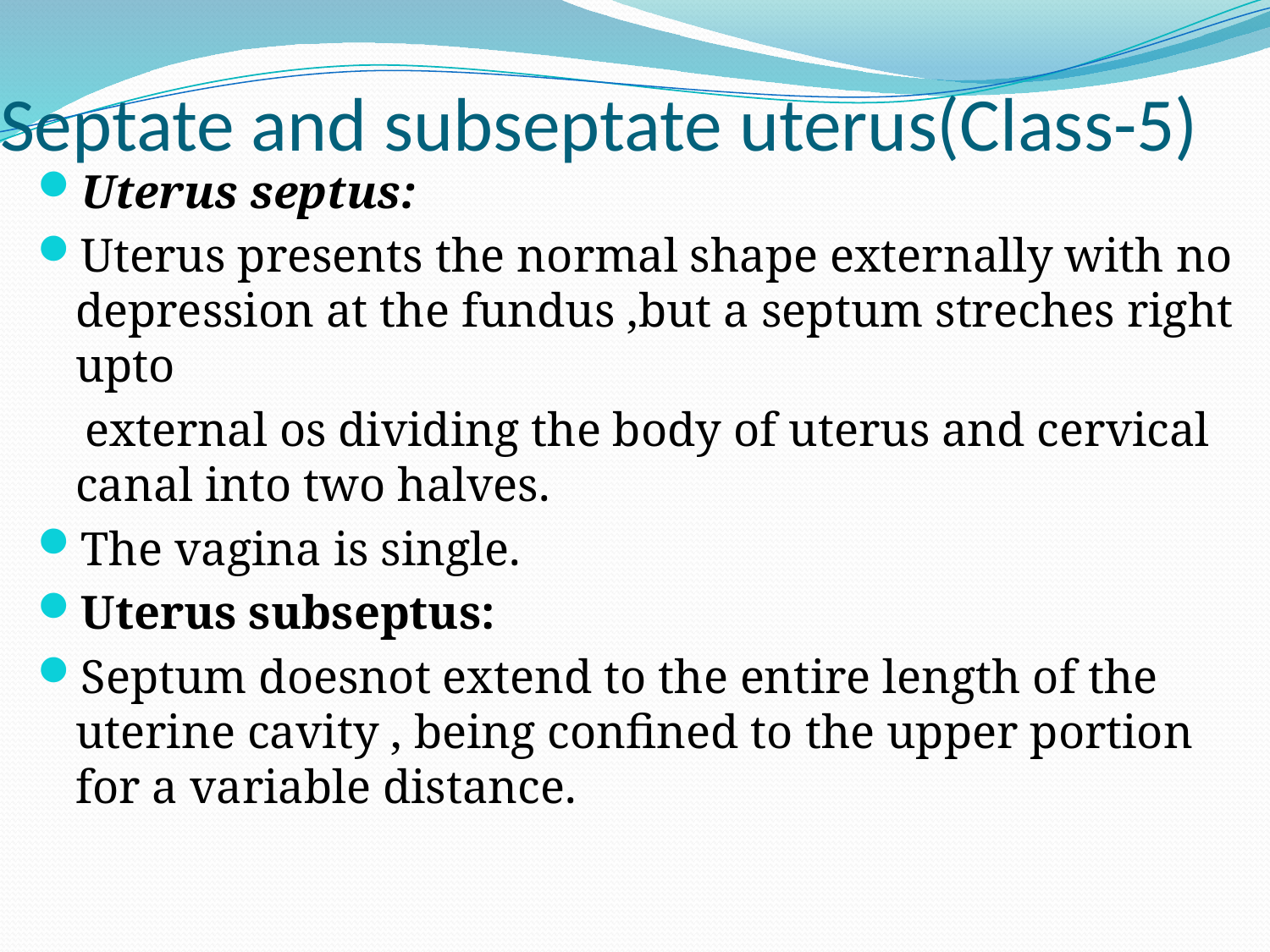

# Septate and subseptate uterus(Class-5)
Uterus septus:
Uterus presents the normal shape externally with no depression at the fundus ,but a septum streches right upto
    external os dividing the body of uterus and cervical canal into two halves.
The vagina is single.
Uterus subseptus:
Septum doesnot extend to the entire length of the uterine cavity , being confined to the upper portion for a variable distance.